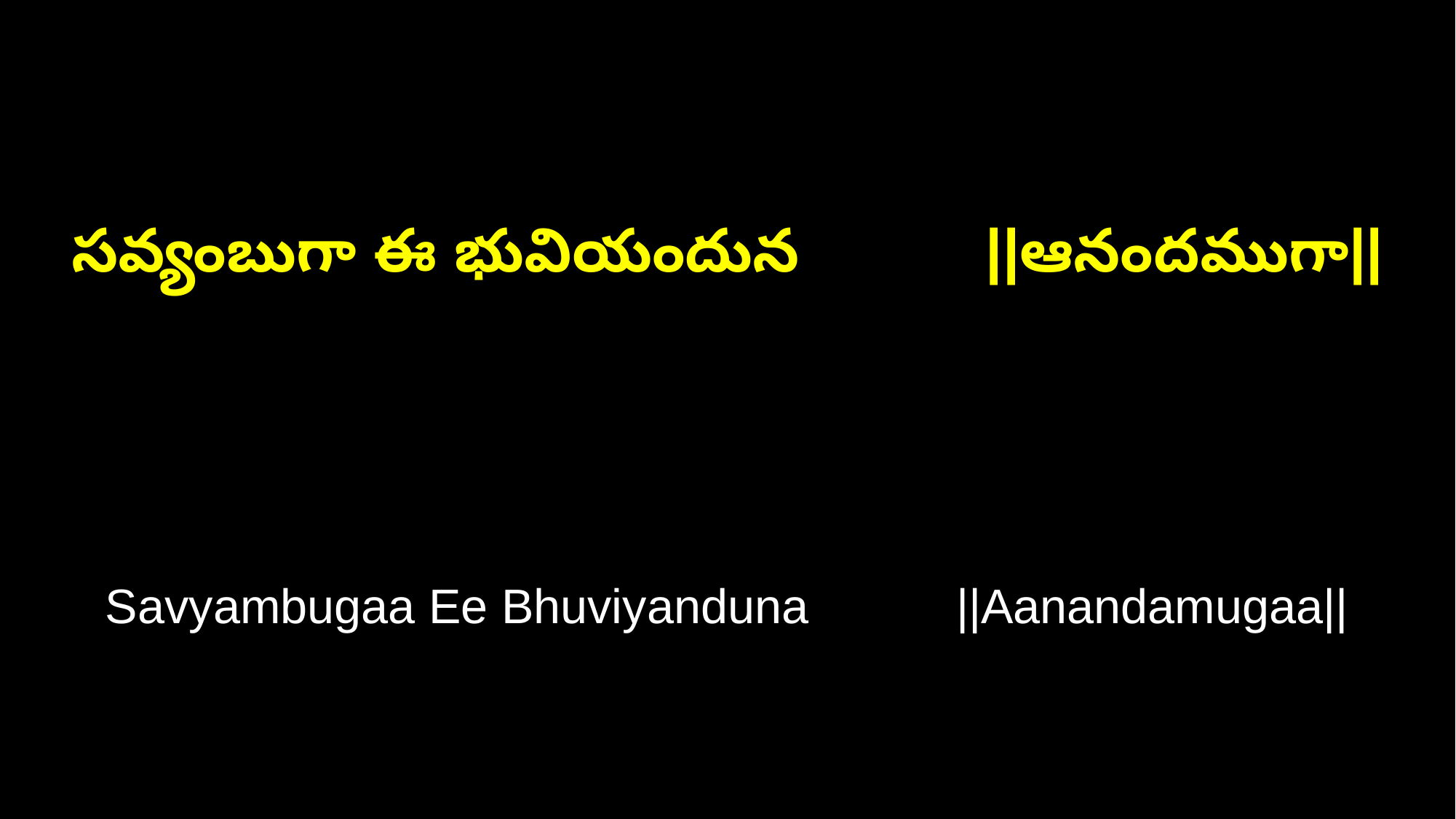

సవ్యంబుగా ఈ భువియందున           ||ఆనందముగా||
Savyambugaa Ee Bhuviyanduna           ||Aanandamugaa||